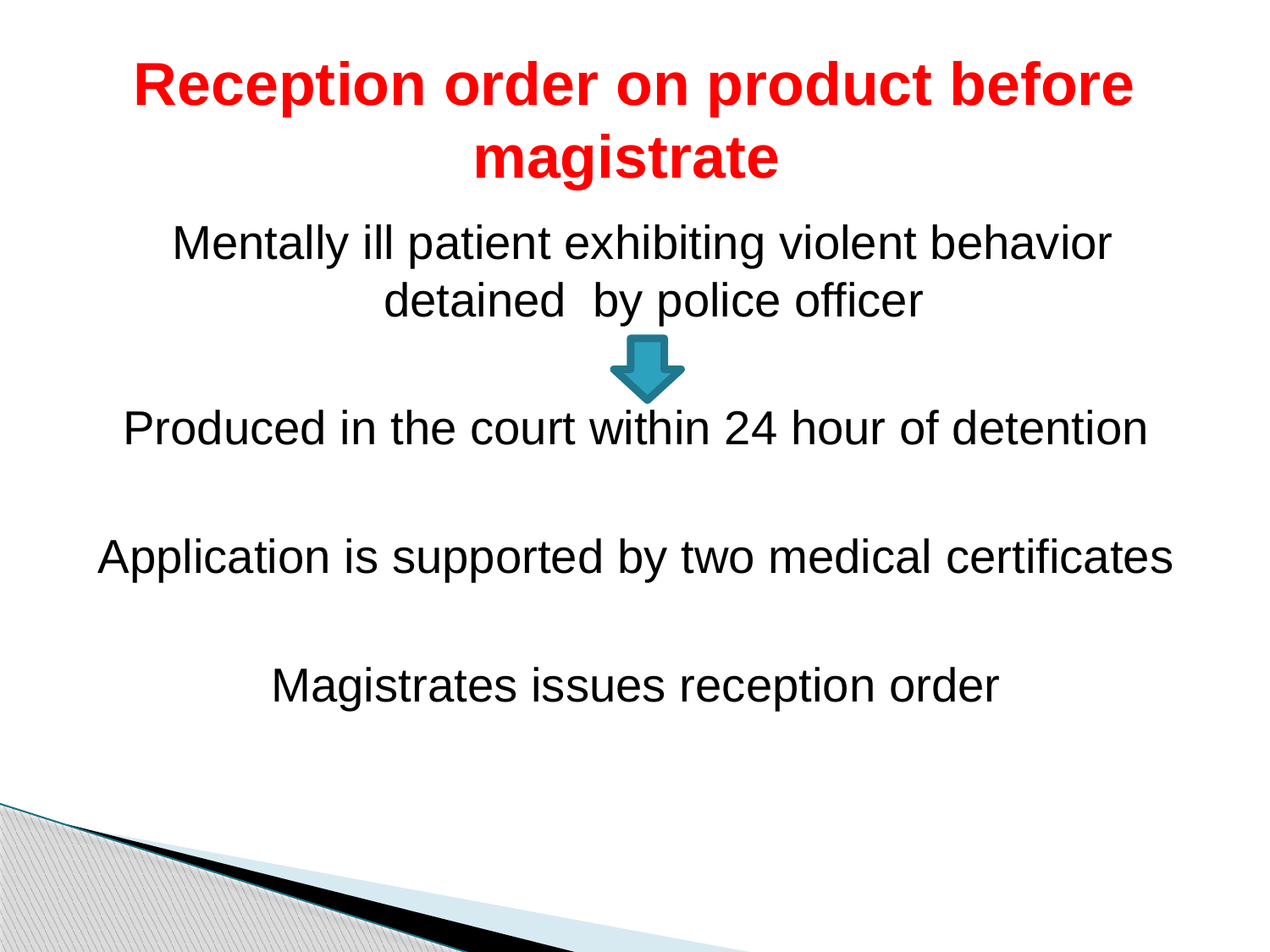

# Reception order on product before magistrate
Mentally ill patient exhibiting violent behavior detained  by police officer

Produced in the court within 24 hour of detention

Application is supported by two medical certificates

Magistrates issues reception order